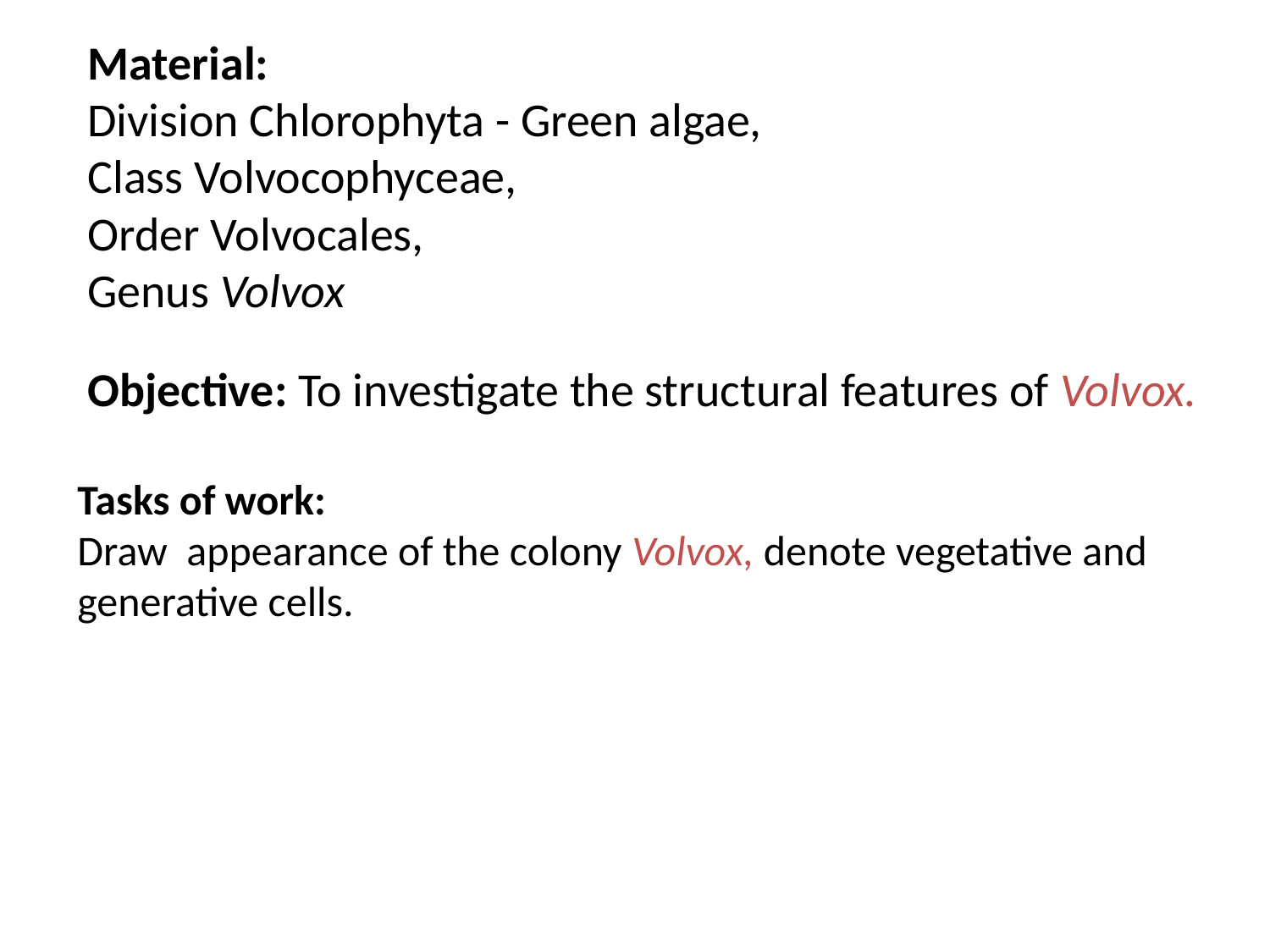

Material:
Division Chlorophyta - Green algae,
Class Volvocophyceae,
Order Volvocales,
Genus Volvox

Objective: To investigate the structural features of Volvox.
Tasks of work:
Draw  appearance of the colony Volvox, denote vegetative and generative cells.